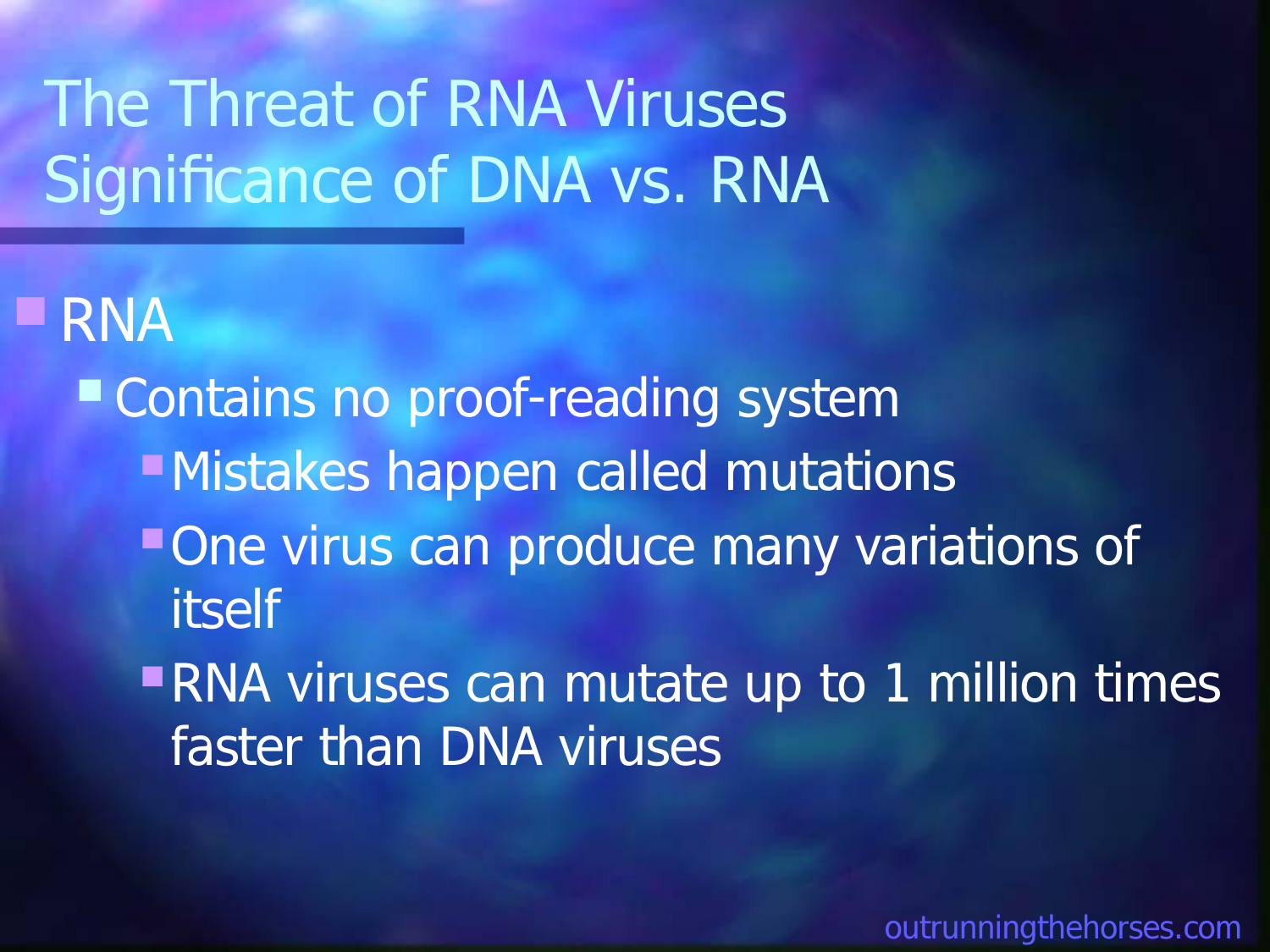

# The Threat of RNA Viruses Significance of DNA vs. RNA
RNA
Contains no proof-reading system
Mistakes happen called mutations
One virus can produce many variations of itself
RNA viruses can mutate up to 1 million times faster than DNA viruses

outrunningthehorses.com